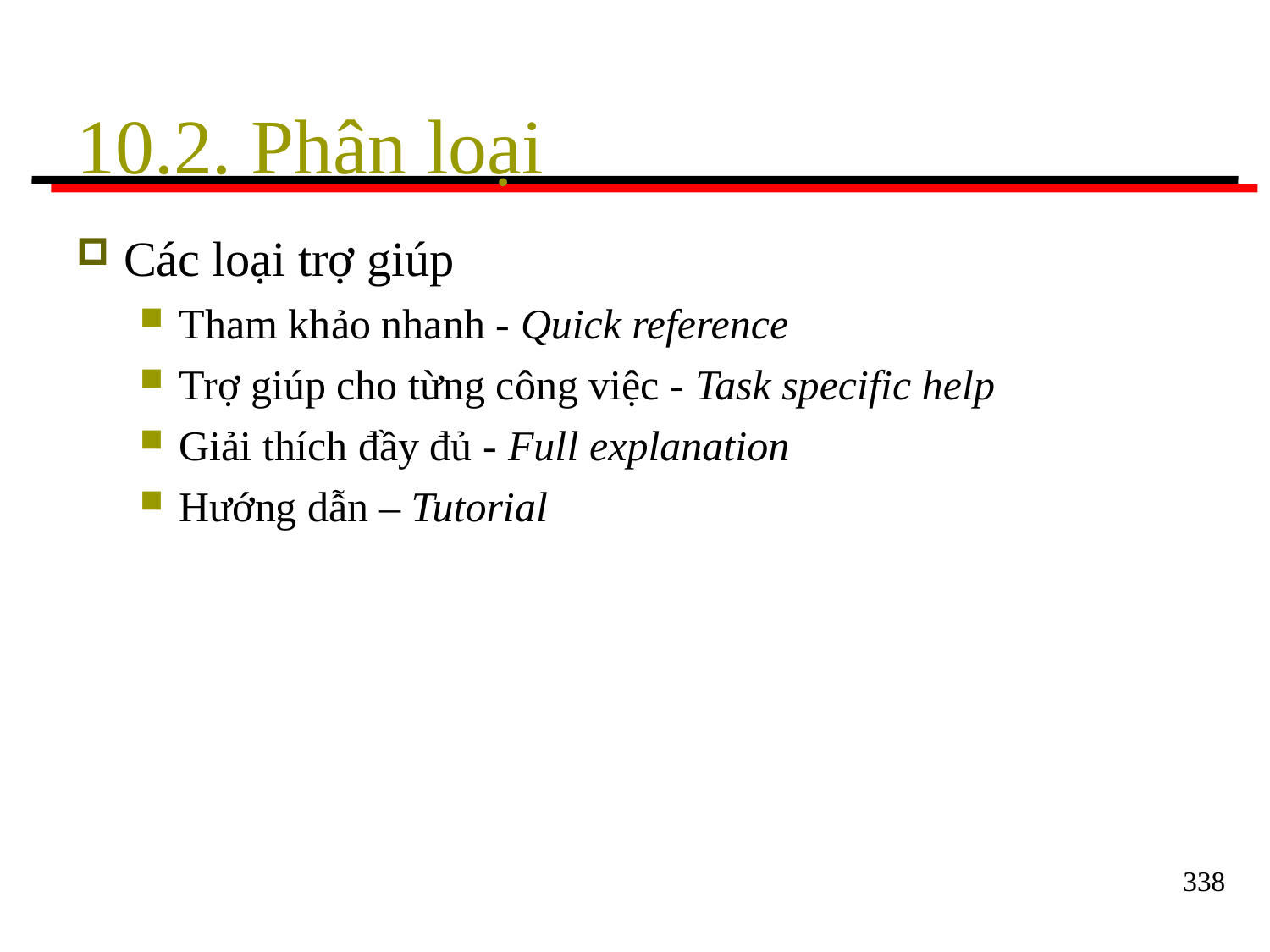

# 10.2. Phân loại
Các loại trợ giúp
Tham khảo nhanh - Quick reference
Trợ giúp cho từng công việc - Task specific help
Giải thích đầy đủ - Full explanation
Hướng dẫn – Tutorial
338